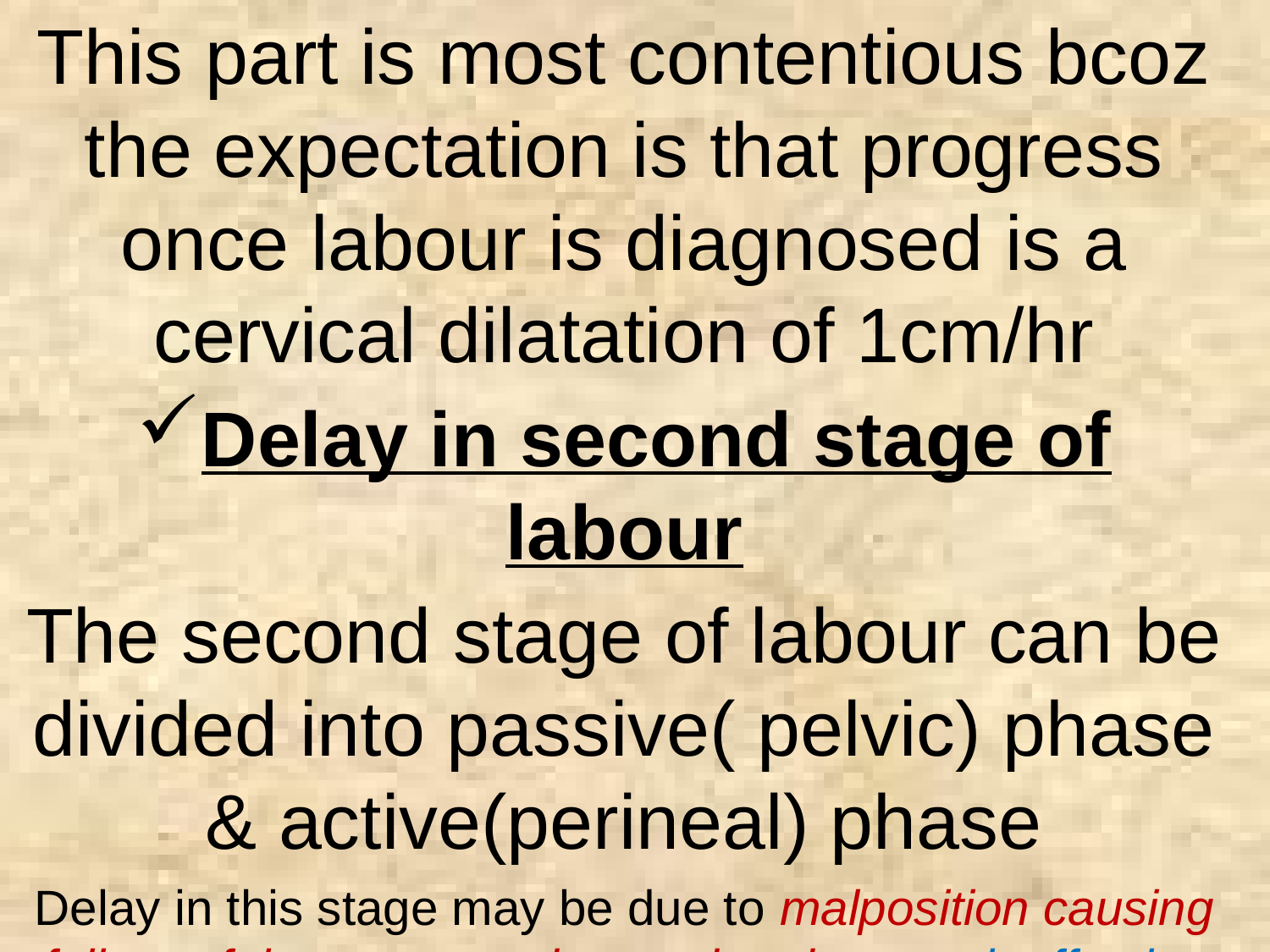

This part is most contentious bcoz the expectation is that progress once labour is diagnosed is a cervical dilatation of 1cm/hr
Delay in second stage of labour
The second stage of labour can be divided into passive( pelvic) phase & active(perineal) phase
Delay in this stage may be due to malposition causing failure of the vertex to descend and rotate, ineffective contractions due to prolonged first stage, large foetus & large vertex or absence of desire to push with epidural analgesia
A full bladder or a full rectum can also impede progress